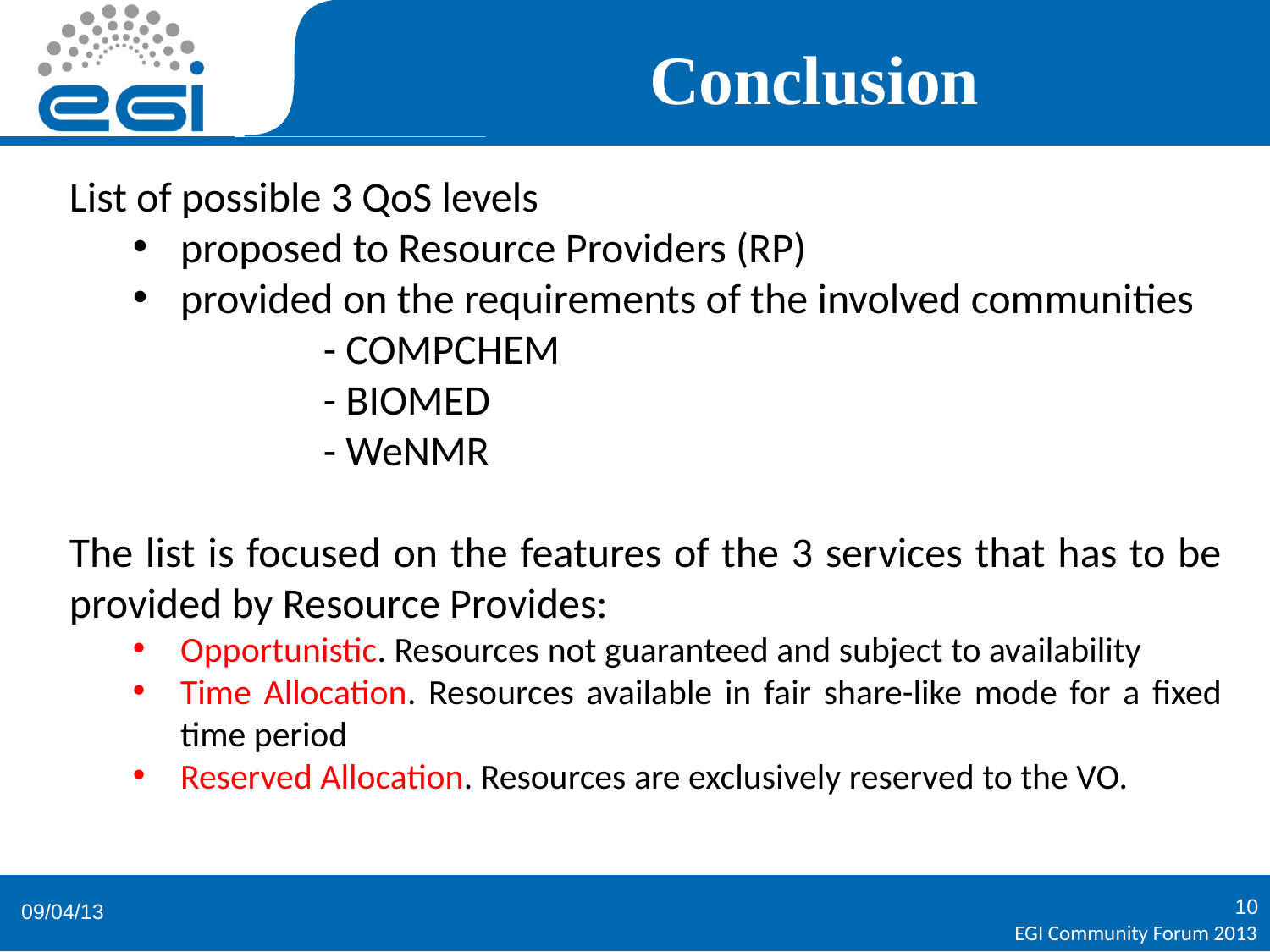

# Conclusion
List of possible 3 QoS levels
proposed to Resource Providers (RP)
provided on the requirements of the involved communities
		- COMPCHEM
		- BIOMED
		- WeNMR

The list is focused on the features of the 3 services that has to be provided by Resource Provides:
Opportunistic. Resources not guaranteed and subject to availability
Time Allocation. Resources available in fair share-like mode for a fixed time period
Reserved Allocation. Resources are exclusively reserved to the VO.